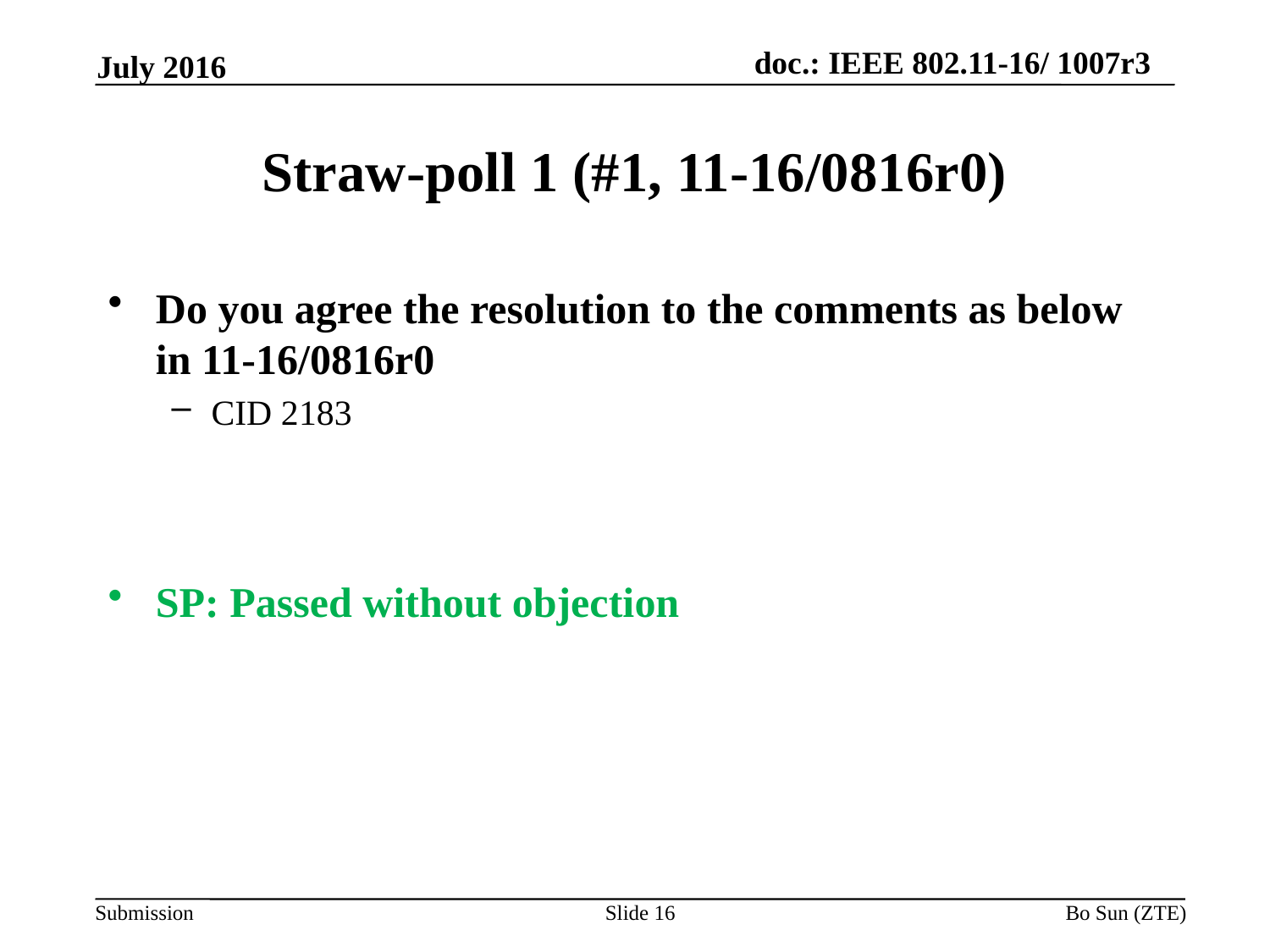

July 2016
# Straw-poll 1 (#1, 11-16/0816r0)
Do you agree the resolution to the comments as below in 11-16/0816r0
CID 2183

SP: Passed without objection
Slide 16
Bo Sun (ZTE)